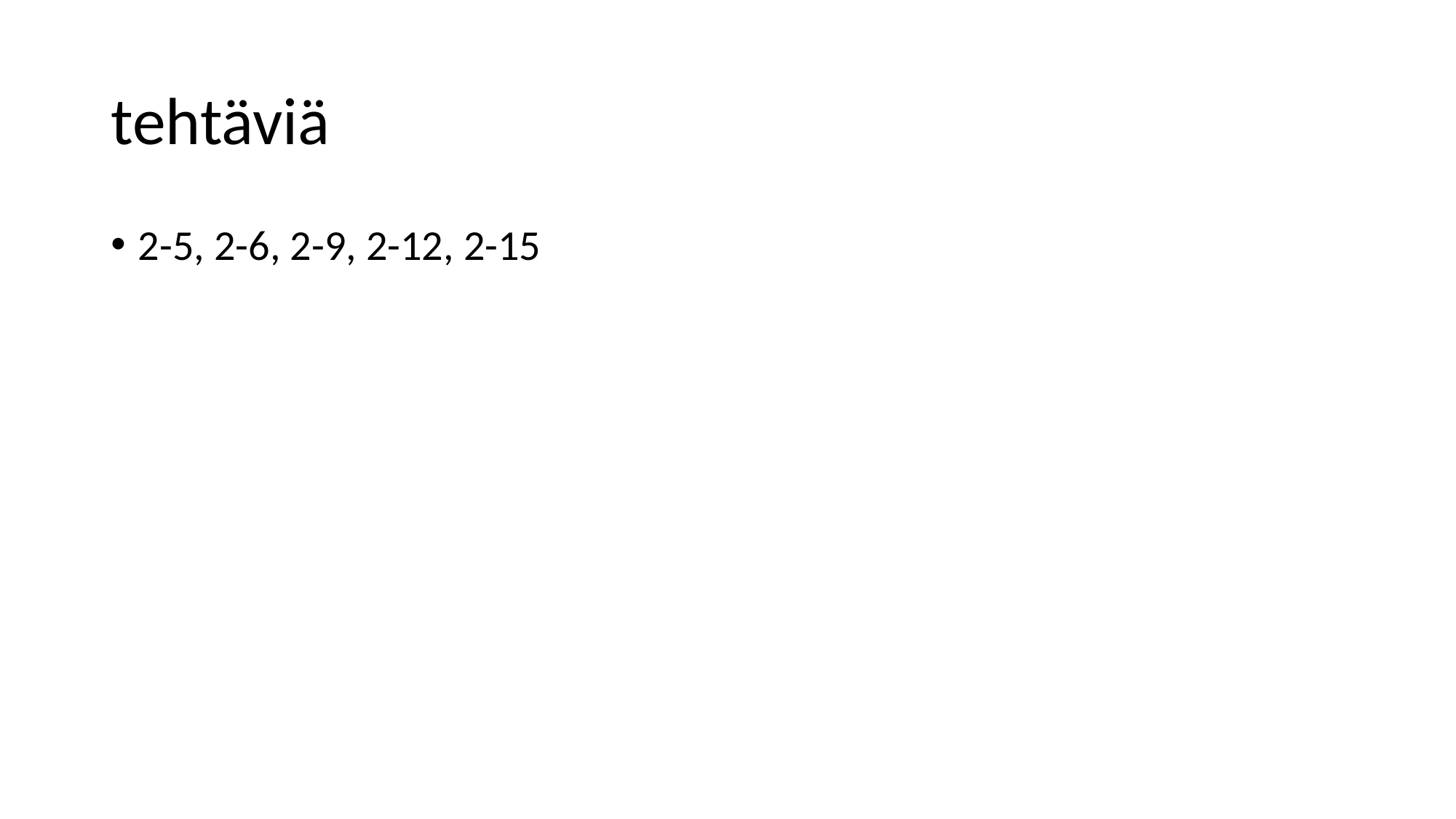

# tehtäviä
2-5, 2-6, 2-9, 2-12, 2-15